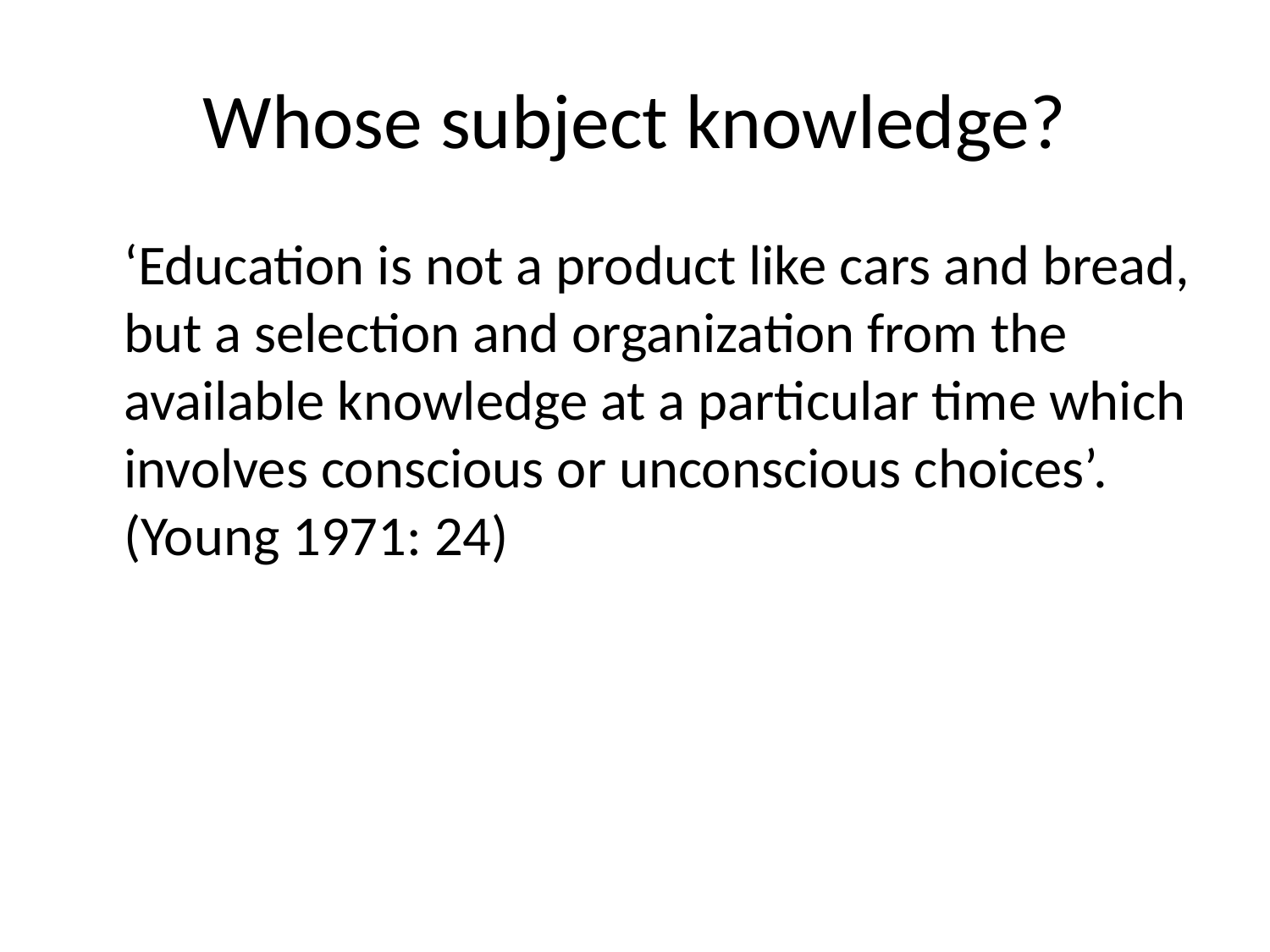

# Whose subject knowledge?
	‘Education is not a product like cars and bread, but a selection and organization from the available knowledge at a particular time which involves conscious or unconscious choices’. (Young 1971: 24)